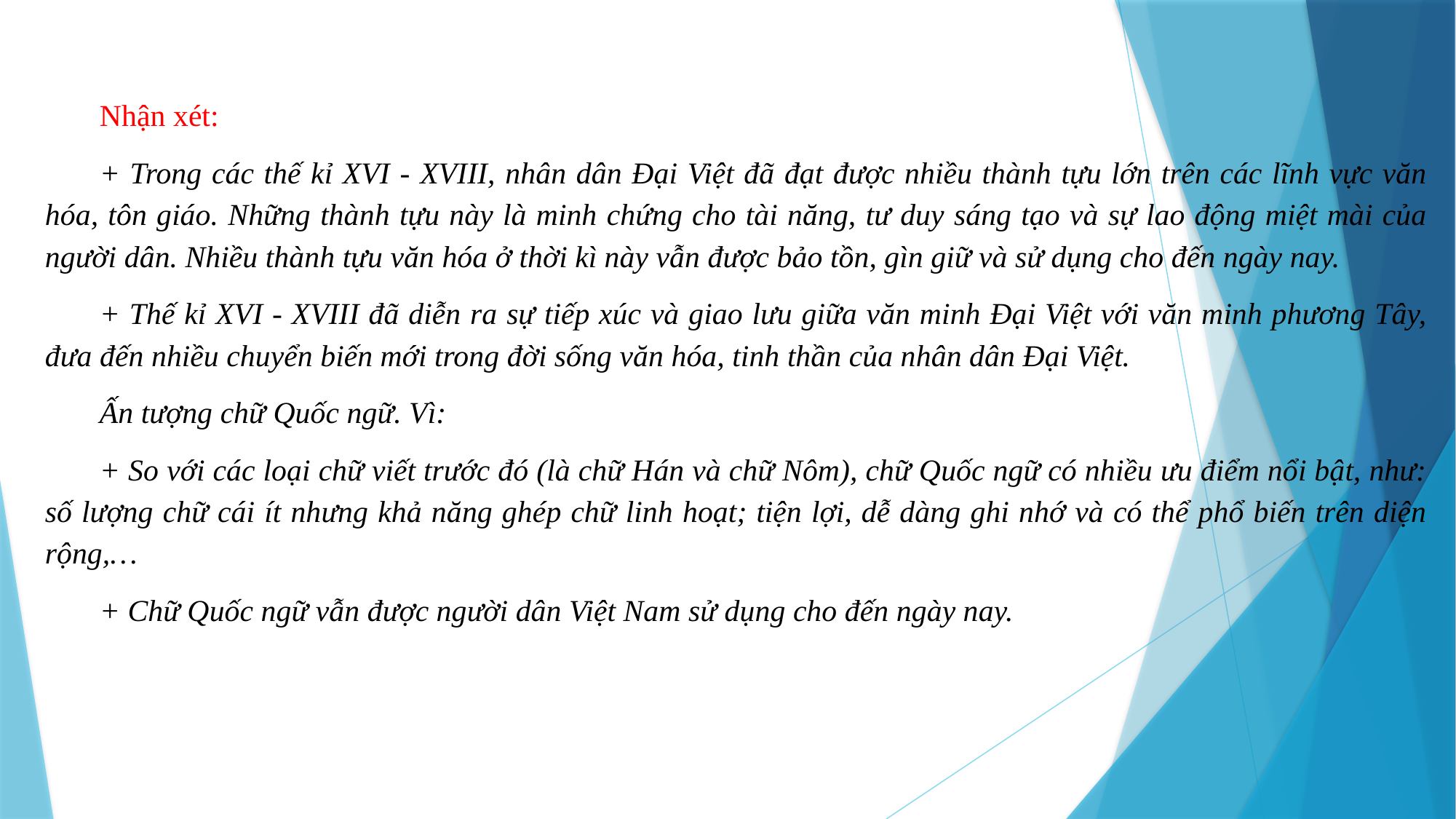

Nhận xét:
+ Trong các thế kỉ XVI - XVIII, nhân dân Đại Việt đã đạt được nhiều thành tựu lớn trên các lĩnh vực văn hóa, tôn giáo. Những thành tựu này là minh chứng cho tài năng, tư duy sáng tạo và sự lao động miệt mài của người dân. Nhiều thành tựu văn hóa ở thời kì này vẫn được bảo tồn, gìn giữ và sử dụng cho đến ngày nay.
+ Thế kỉ XVI - XVIII đã diễn ra sự tiếp xúc và giao lưu giữa văn minh Đại Việt với văn minh phương Tây, đưa đến nhiều chuyển biến mới trong đời sống văn hóa, tinh thần của nhân dân Đại Việt.
Ấn tượng chữ Quốc ngữ. Vì:
+ So với các loại chữ viết trước đó (là chữ Hán và chữ Nôm), chữ Quốc ngữ có nhiều ưu điểm nổi bật, như: số lượng chữ cái ít nhưng khả năng ghép chữ linh hoạt; tiện lợi, dễ dàng ghi nhớ và có thể phổ biến trên diện rộng,…
+ Chữ Quốc ngữ vẫn được người dân Việt Nam sử dụng cho đến ngày nay.